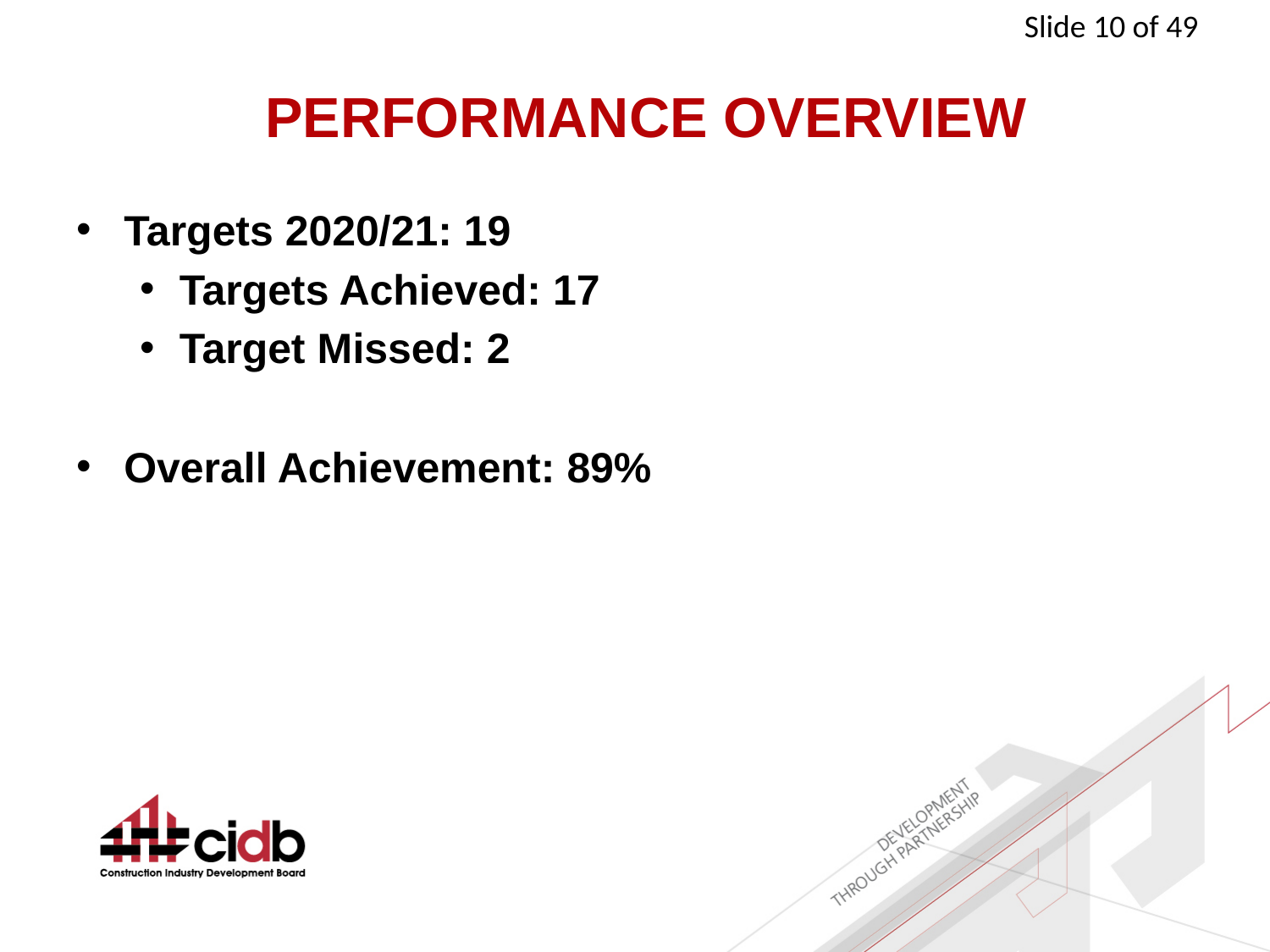

# PERFORMANCE OVERVIEW
Targets 2020/21: 19
Targets Achieved: 17
Target Missed: 2

Overall Achievement: 89%